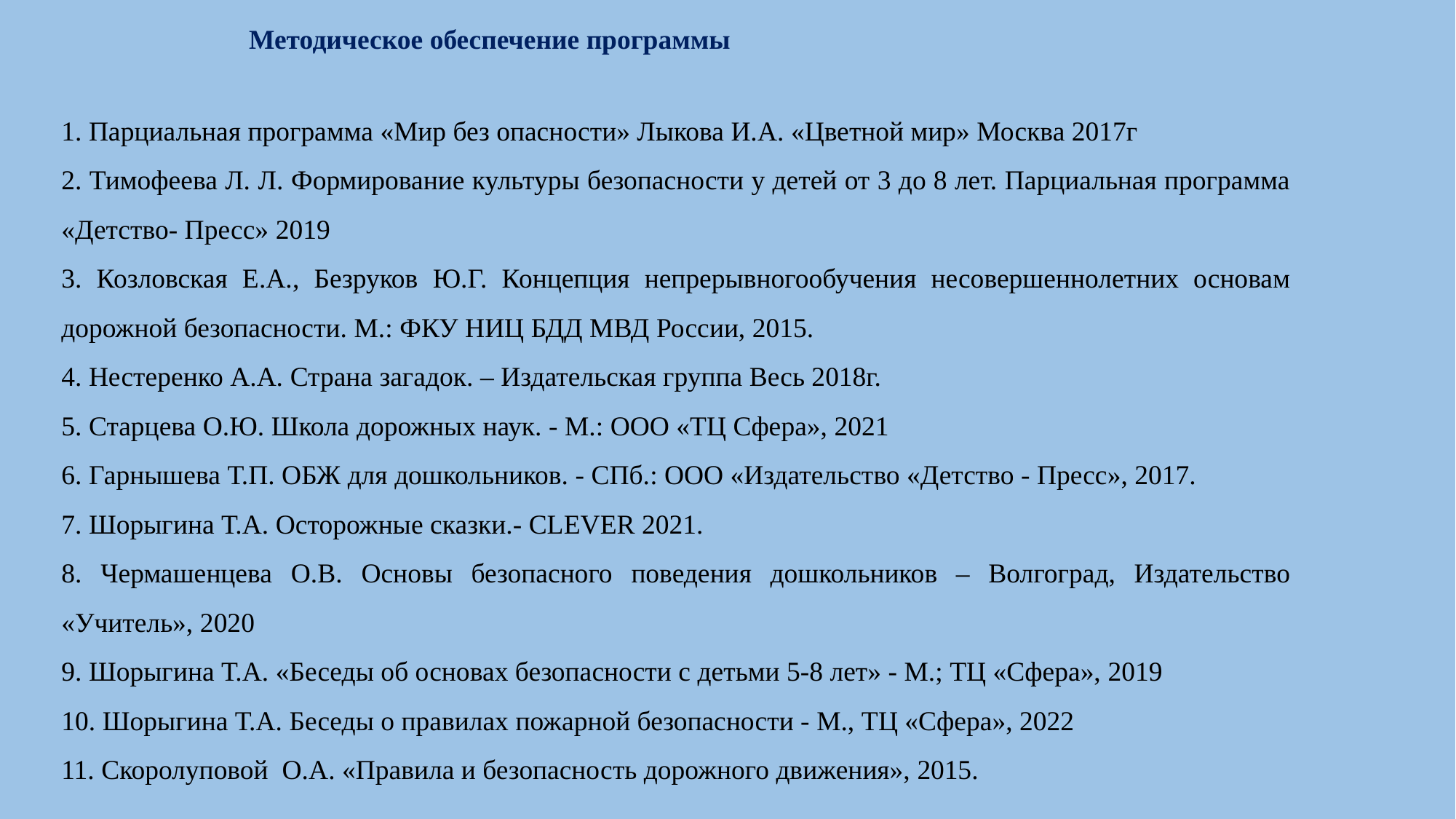

Методическое обеспечение программы

1. Парциальная программа «Мир без опасности» Лыкова И.А. «Цветной мир» Москва 2017г
2. Тимофеева Л. Л. Формирование культуры безопасности у детей от 3 до 8 лет. Парциальная программа «Детство- Пресс» 2019
3. Козловская Е.А., Безруков Ю.Г. Концепция непрерывногообучения несовершеннолетних основам дорожной безопасности. М.: ФКУ НИЦ БДД МВД России, 2015.
4. Нестеренко А.А. Страна загадок. – Издательская группа Весь 2018г.
5. Старцева О.Ю. Школа дорожных наук. - М.: ООО «ТЦ Сфера», 2021
6. Гарнышева Т.П. ОБЖ для дошкольников. - СПб.: ООО «Издательство «Детство - Пресс», 2017.
7. Шорыгина Т.А. Осторожные сказки.- CLEVER 2021.
8. Чермашенцева О.В. Основы безопасного поведения дошкольников – Волгоград, Издательство «Учитель», 2020
9. Шорыгина Т.А. «Беседы об основах безопасности с детьми 5-8 лет» - М.; ТЦ «Сфера», 2019
10. Шорыгина Т.А. Беседы о правилах пожарной безопасности - М., ТЦ «Сфера», 2022
11. Скоролуповой  О.А. «Правила и безопасность дорожного движения», 2015.